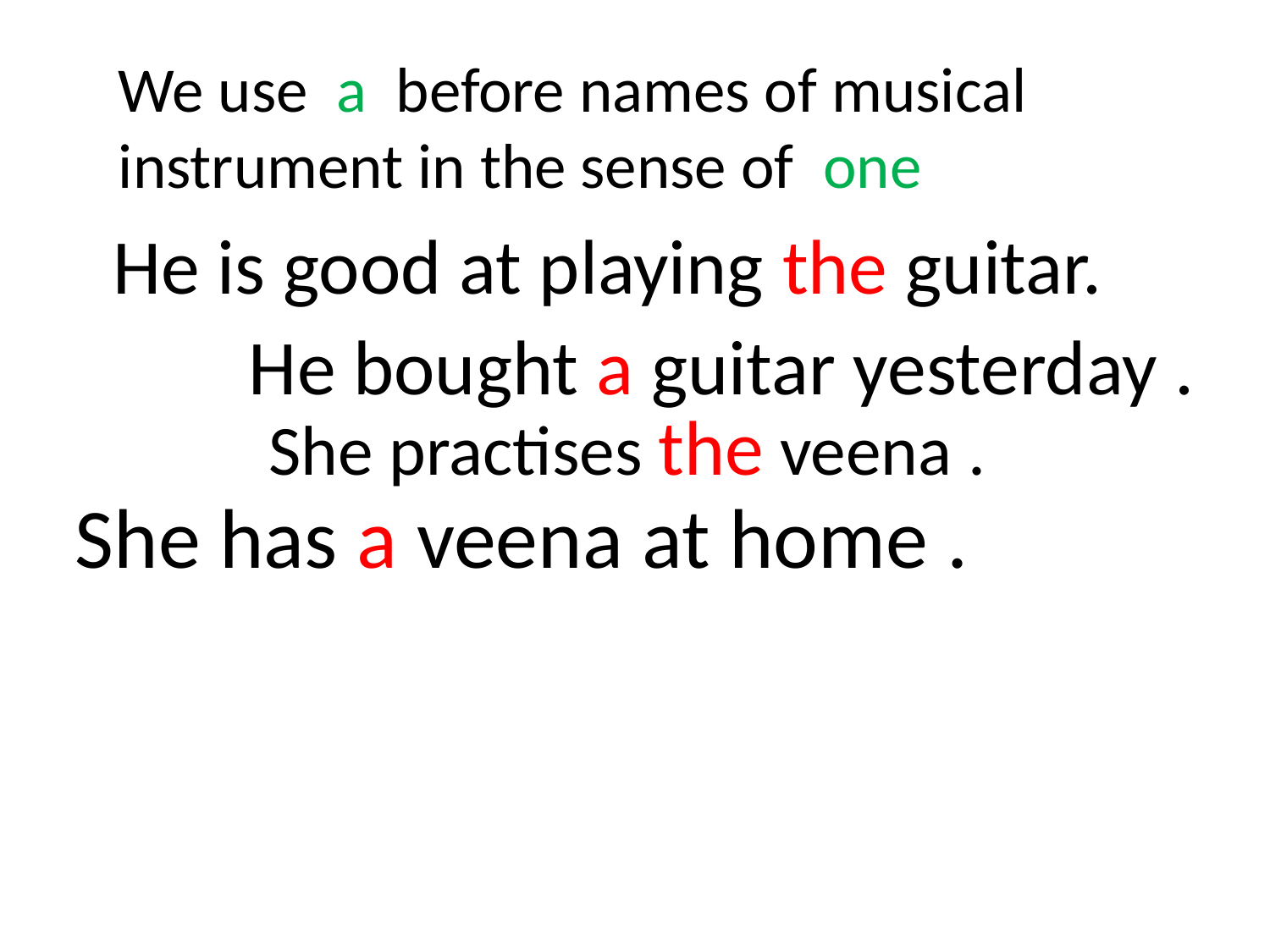

We use  a  before names of musical instrument in the sense of  one
He is good at playing the guitar.
He bought a guitar yesterday .
She practises the veena .

She has a veena at home .